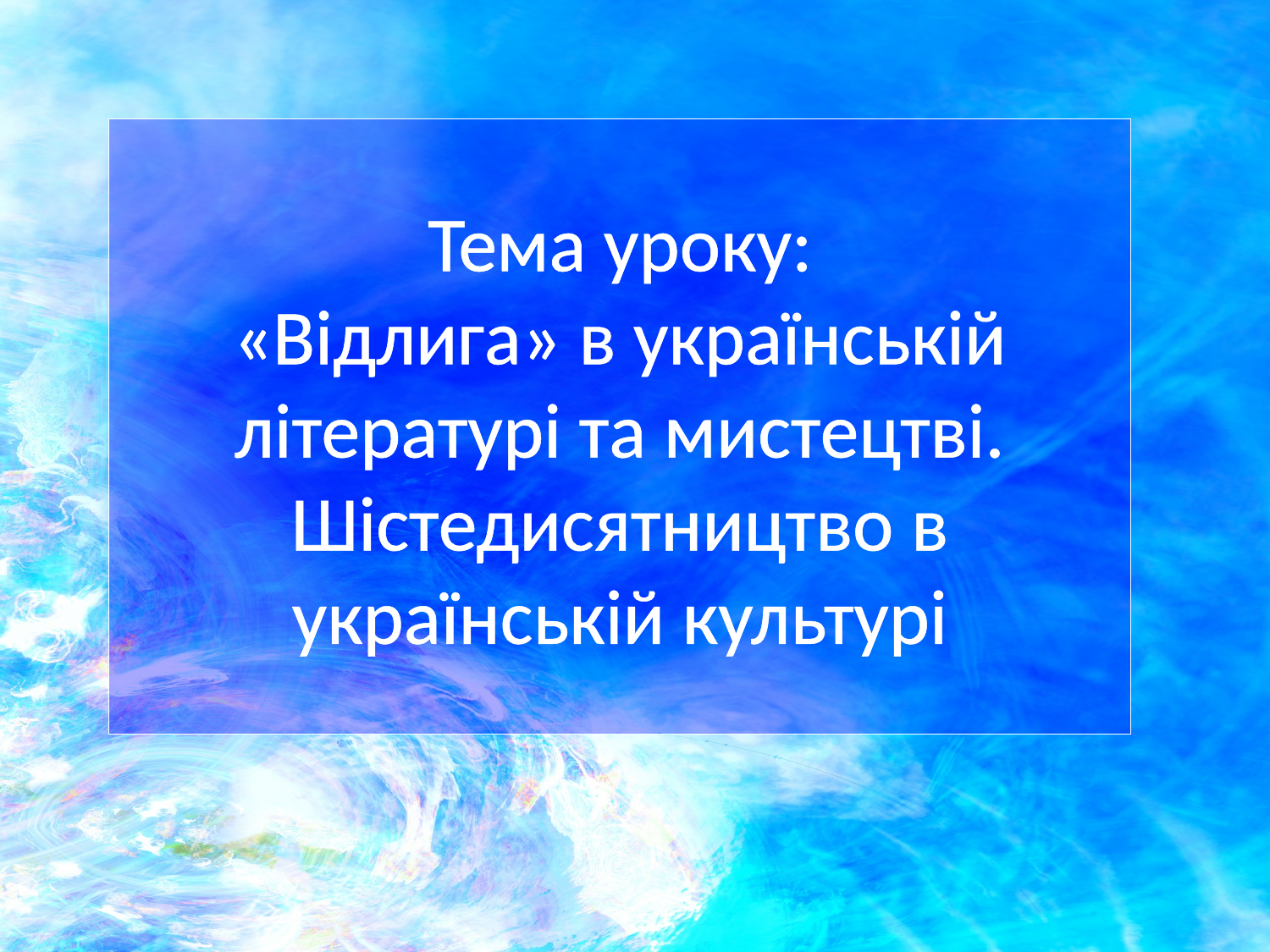

# Тема уроку: «Відлига» в українській літературі та мистецтві. Шістедисятництво в українській культурі